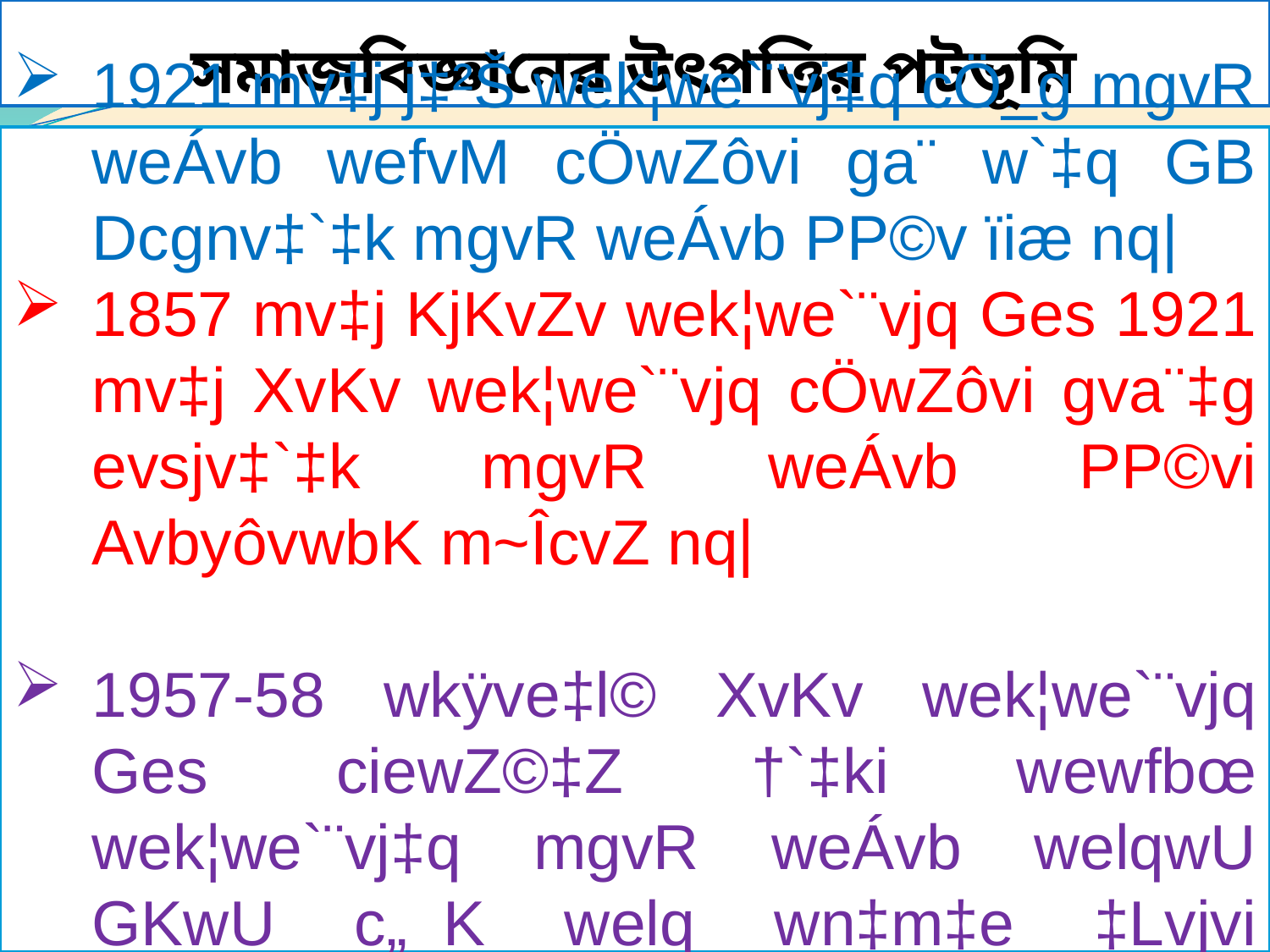

# সমাজবিজ্ঞানের উৎপত্তির পটভূমি
1921 mv‡j j‡²Š wek¦we`¨vj‡q cÖ_g mgvR weÁvb wefvM cÖwZôvi ga¨ w`‡q GB Dcgnv‡`‡k mgvR weÁvb PP©v ïiæ nq|
1857 mv‡j KjKvZv wek¦we`¨vjq Ges 1921 mv‡j XvKv wek¦we`¨vjq cÖwZôvi gva¨‡g evsjv‡`‡k mgvR weÁvb PP©vi AvbyôvwbK m~ÎcvZ nq|

1957-58 wkÿve‡l© XvKv wek¦we`¨vjq Ges ciewZ©‡Z †`‡ki wewfbœ wek¦we`¨vj‡q mgvR weÁvb welqwU GKwU c„_K welq wn‡m‡e ‡Lvjvi ga¨w`‡q Gi weKvk NU‡Q|